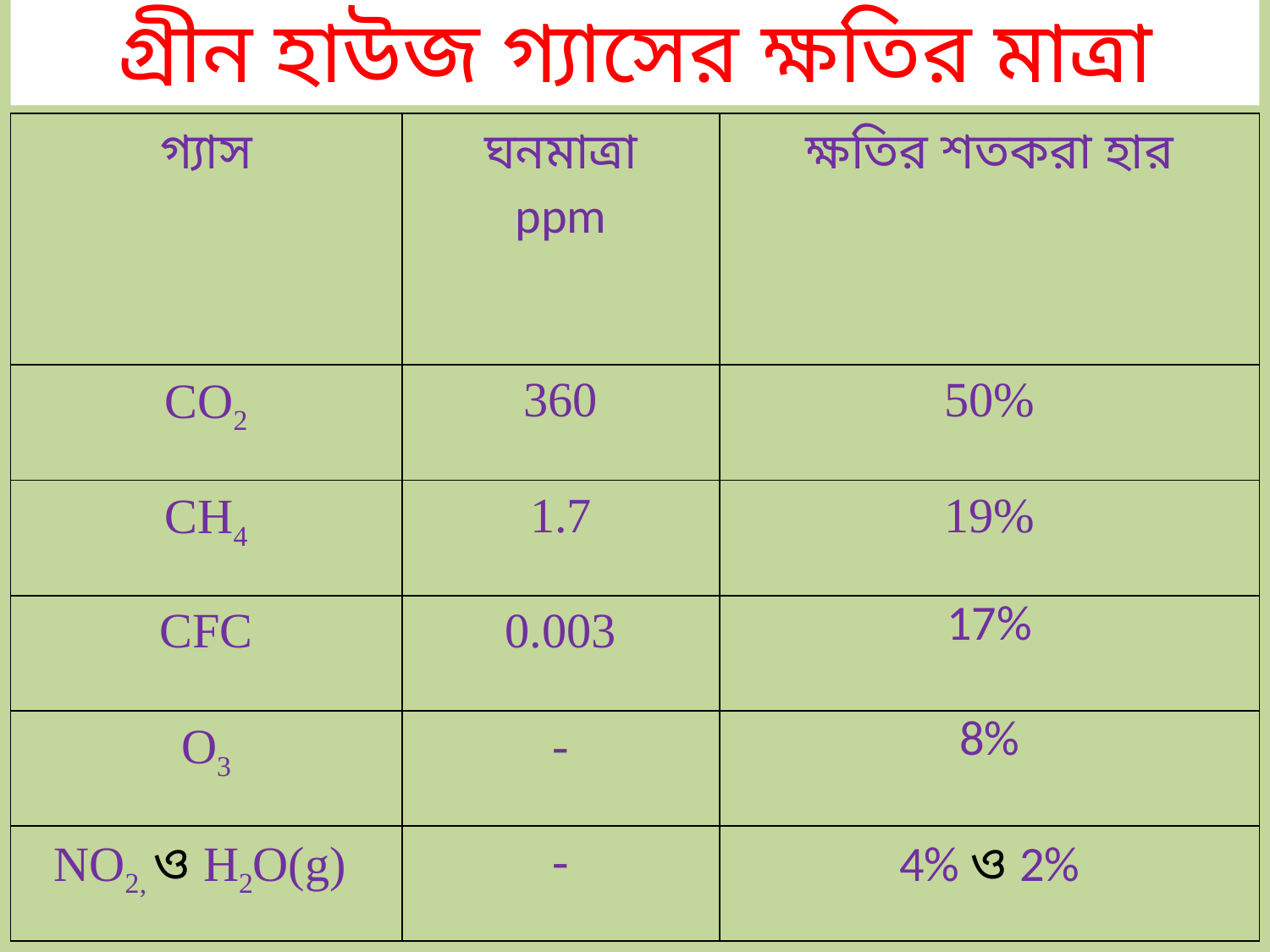

গ্রীন হাউজ গ্যাসের ক্ষতির মাত্রা
| গ্যাস | ঘনমাত্রা ppm | ক্ষতির শতকরা হার |
| --- | --- | --- |
| CO2 | 360 | 50% |
| CH4 | 1.7 | 19% |
| CFC | 0.003 | 17% |
| O3 | - | 8% |
| NO2, ও H2O(g) | - | 4% ও 2% |